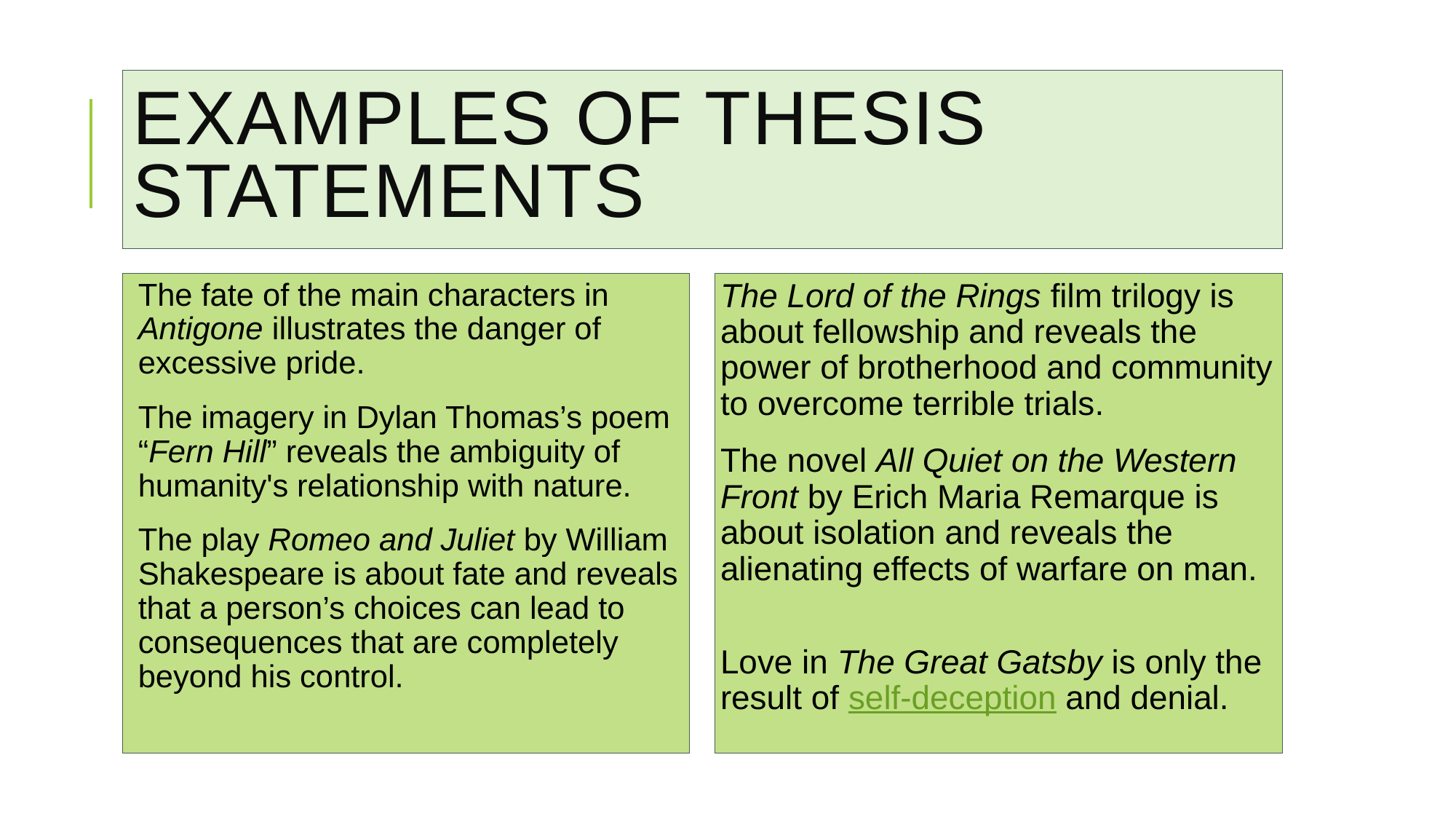

# Examples of Thesis Statements
The fate of the main characters in Antigone illustrates the danger of excessive pride.
The imagery in Dylan Thomas’s poem “Fern Hill” reveals the ambiguity of humanity's relationship with nature.
The play Romeo and Juliet by William Shakespeare is about fate and reveals that a person’s choices can lead to consequences that are completely beyond his control.

The Lord of the Rings film trilogy is about fellowship and reveals the power of brotherhood and community to overcome terrible trials.
The novel All Quiet on the Western Front by Erich Maria Remarque is about isolation and reveals the alienating effects of warfare on man.
Love in The Great Gatsby is only the result of self-deception and denial.